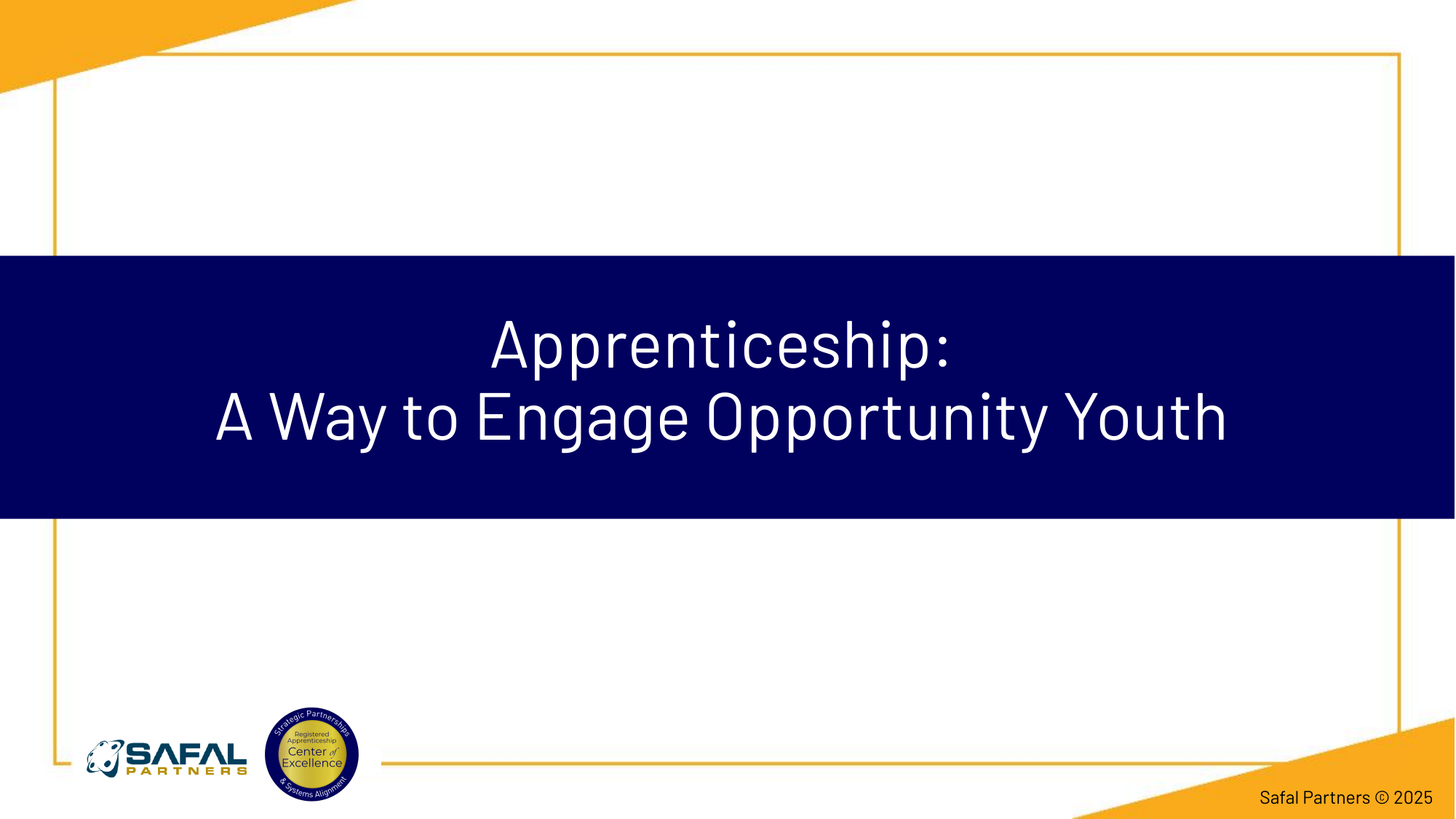

# Apprenticeship: A Way to Engage Opportunity Youth
Safal Partners © 2025